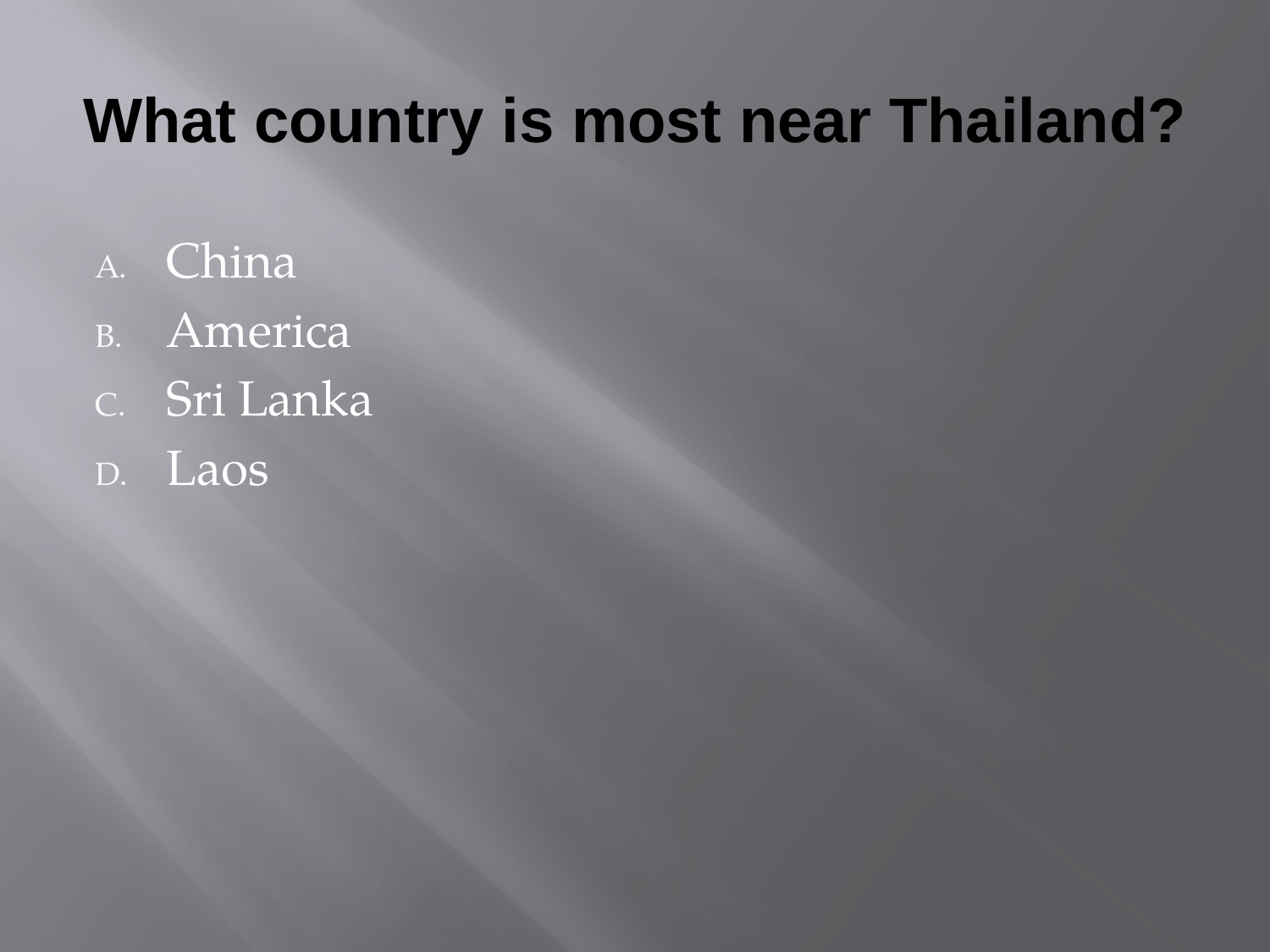

# What country is most near Thailand?
China
America
Sri Lanka
Laos